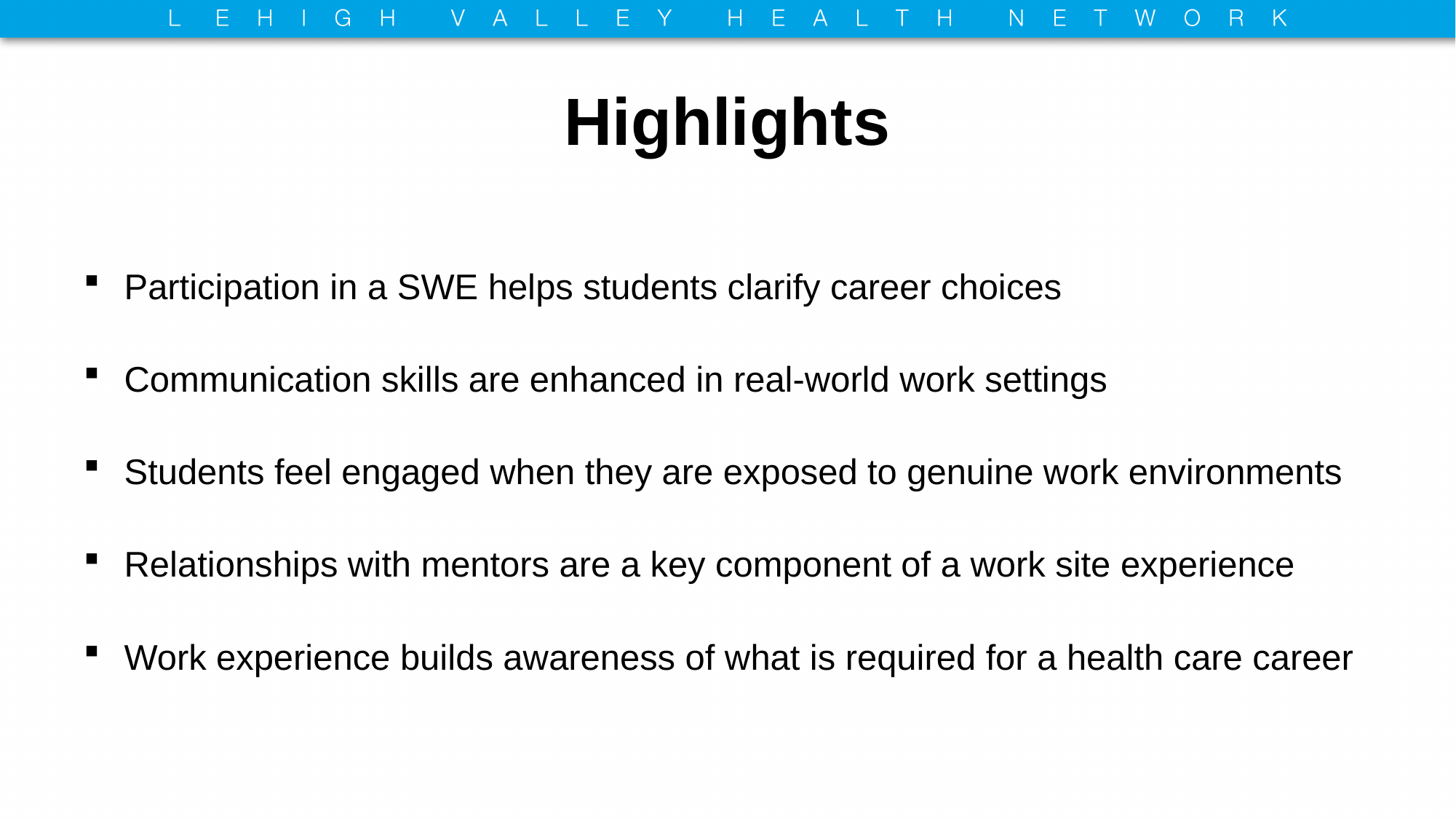

# Highlights
Participation in a SWE helps students clarify career choices
Communication skills are enhanced in real-world work settings
Students feel engaged when they are exposed to genuine work environments
Relationships with mentors are a key component of a work site experience
Work experience builds awareness of what is required for a health care career